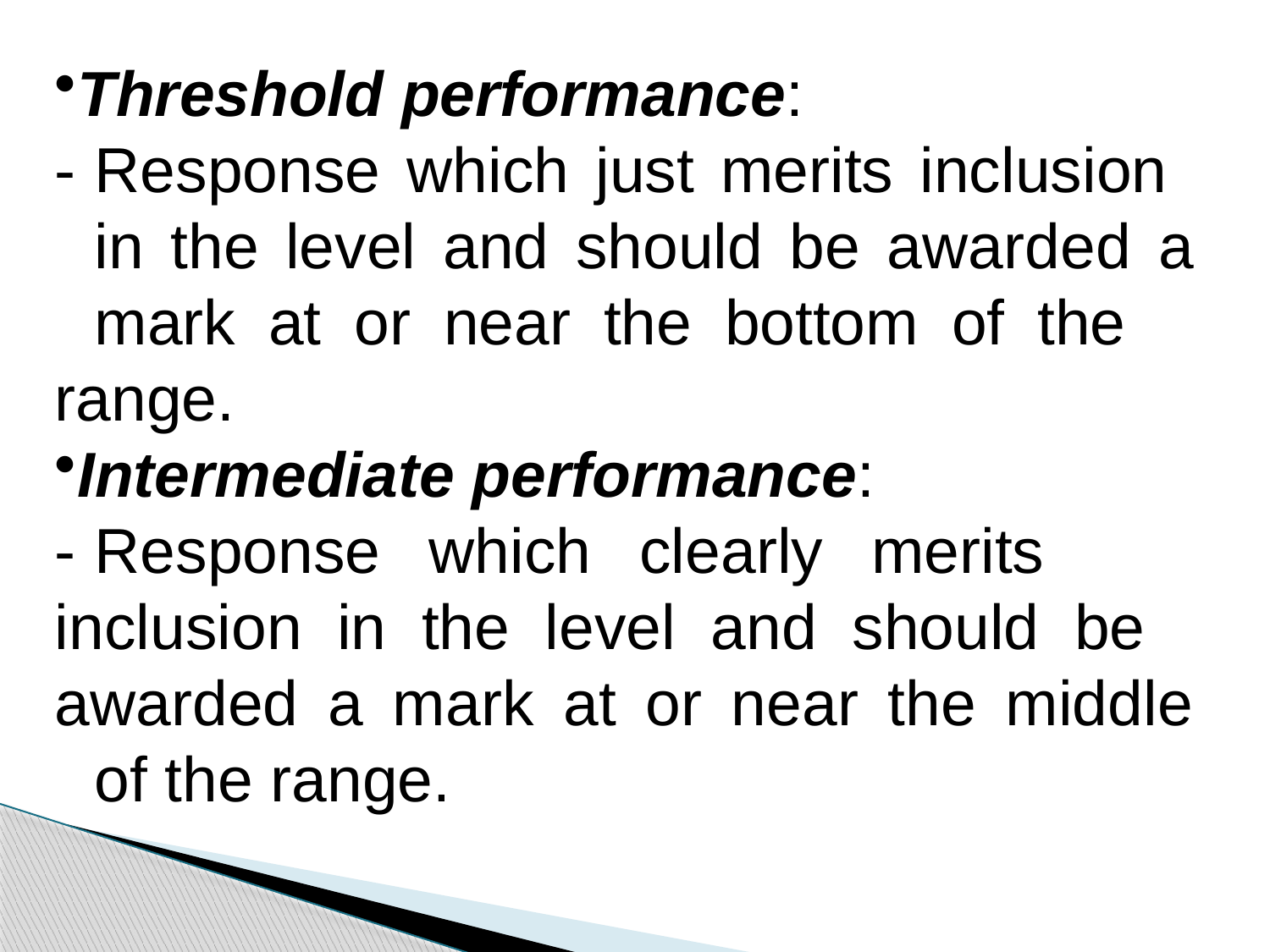

Threshold performance:
-	Response which just merits inclusion  	in the level and should be awarded a 	mark at or near the bottom of the 	range.
Intermediate performance:
-	Response which clearly merits 	inclusion in the level and should be 	awarded a mark at or near the middle 	of the range.